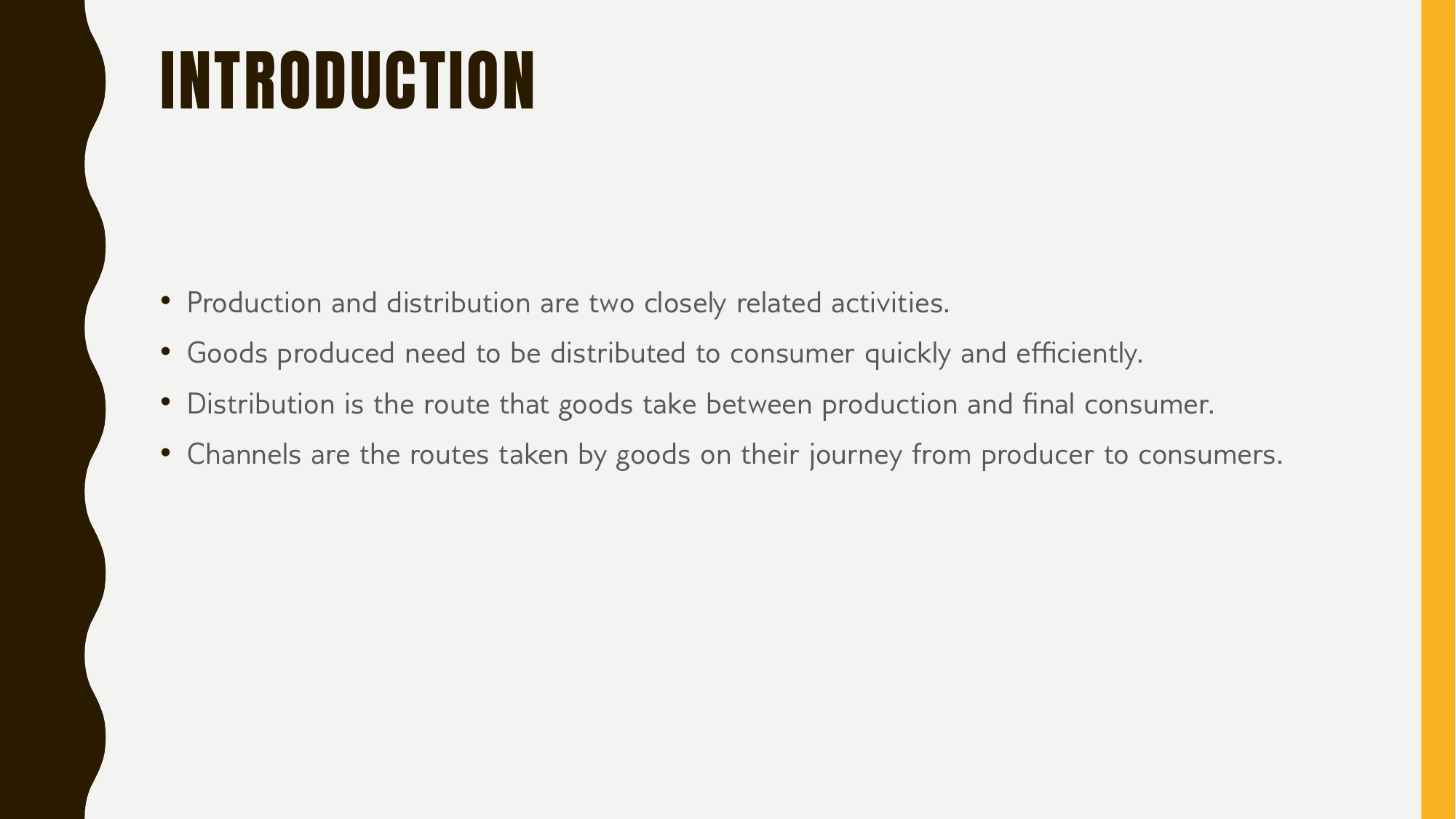

# Introduction
Production and distribution are two closely related activities.
Goods produced need to be distributed to consumer quickly and efficiently.
Distribution is the route that goods take between production and final consumer.
Channels are the routes taken by goods on their journey from producer to consumers.